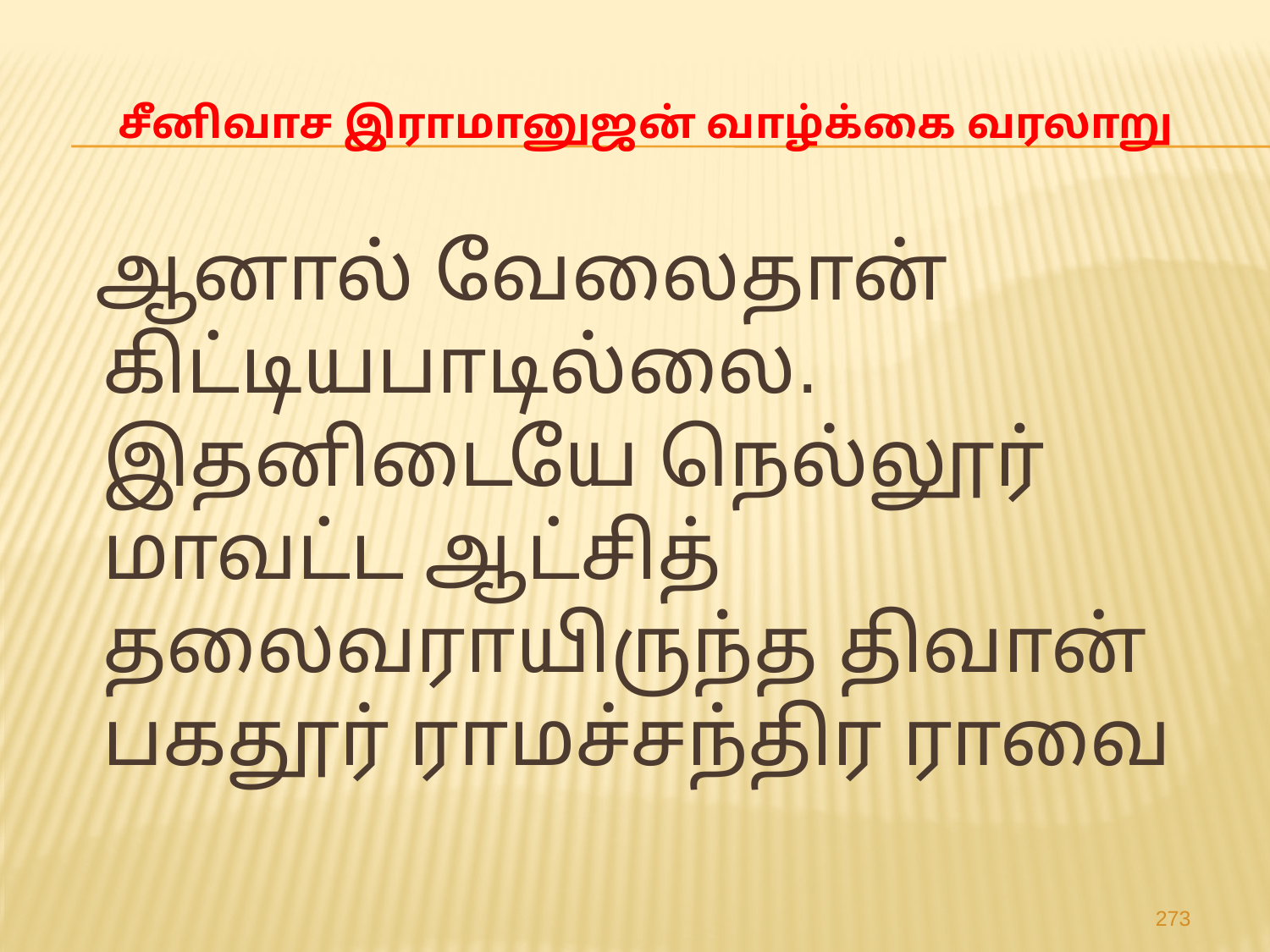

# சீனிவாச இராமானுஜன் வாழ்க்கை வரலாறு
  ஆனால் வேலைதான் கிட்டியபாடில்லை. இதனிடையே நெல்லூர் மாவட்ட ஆட்சித் தலைவராயிருந்த திவான் பகதூர் ராமச்சந்திர ராவை

273